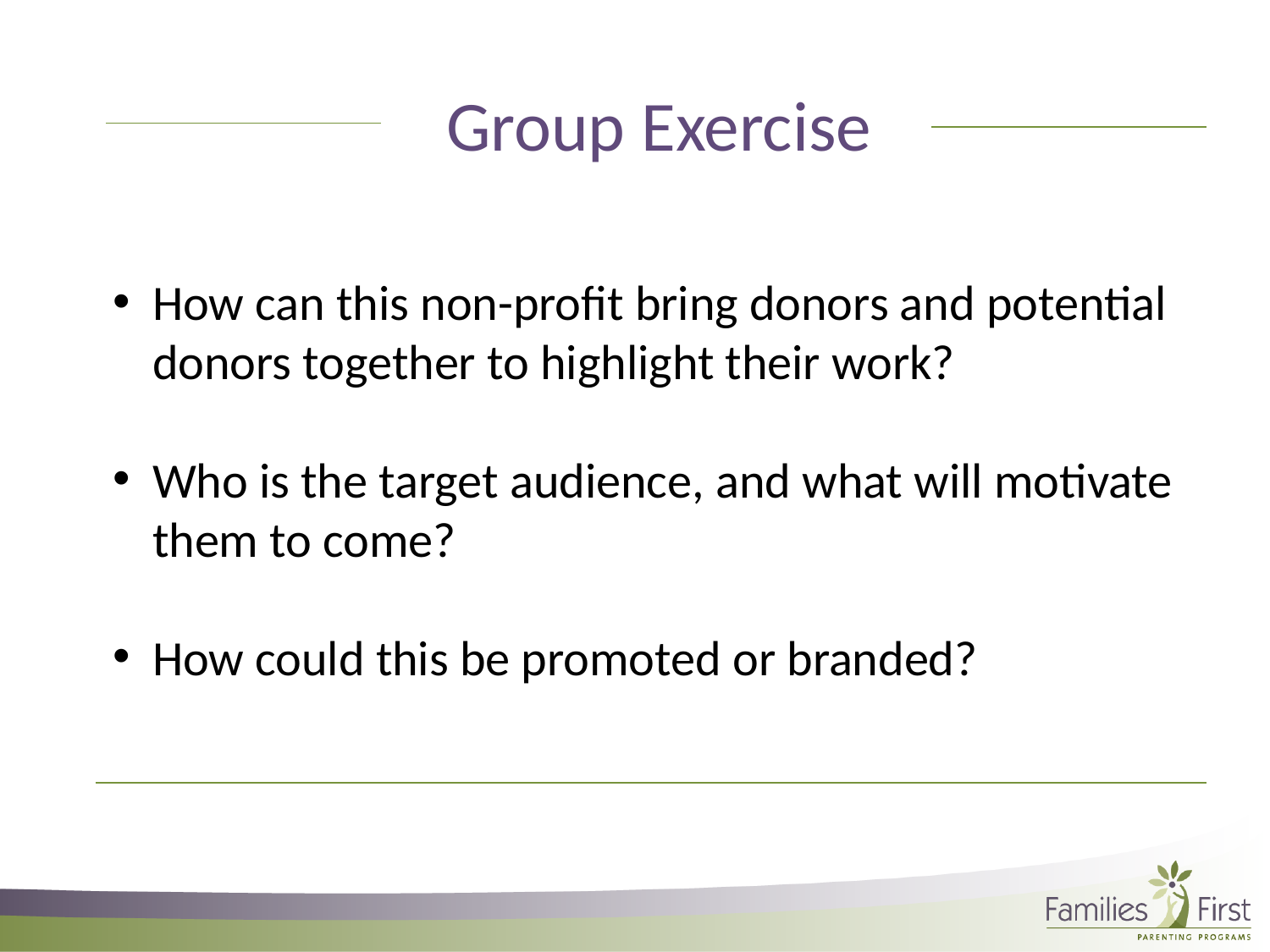

Group Exercise
How can this non-profit bring donors and potential donors together to highlight their work?

Who is the target audience, and what will motivate them to come?

How could this be promoted or branded?